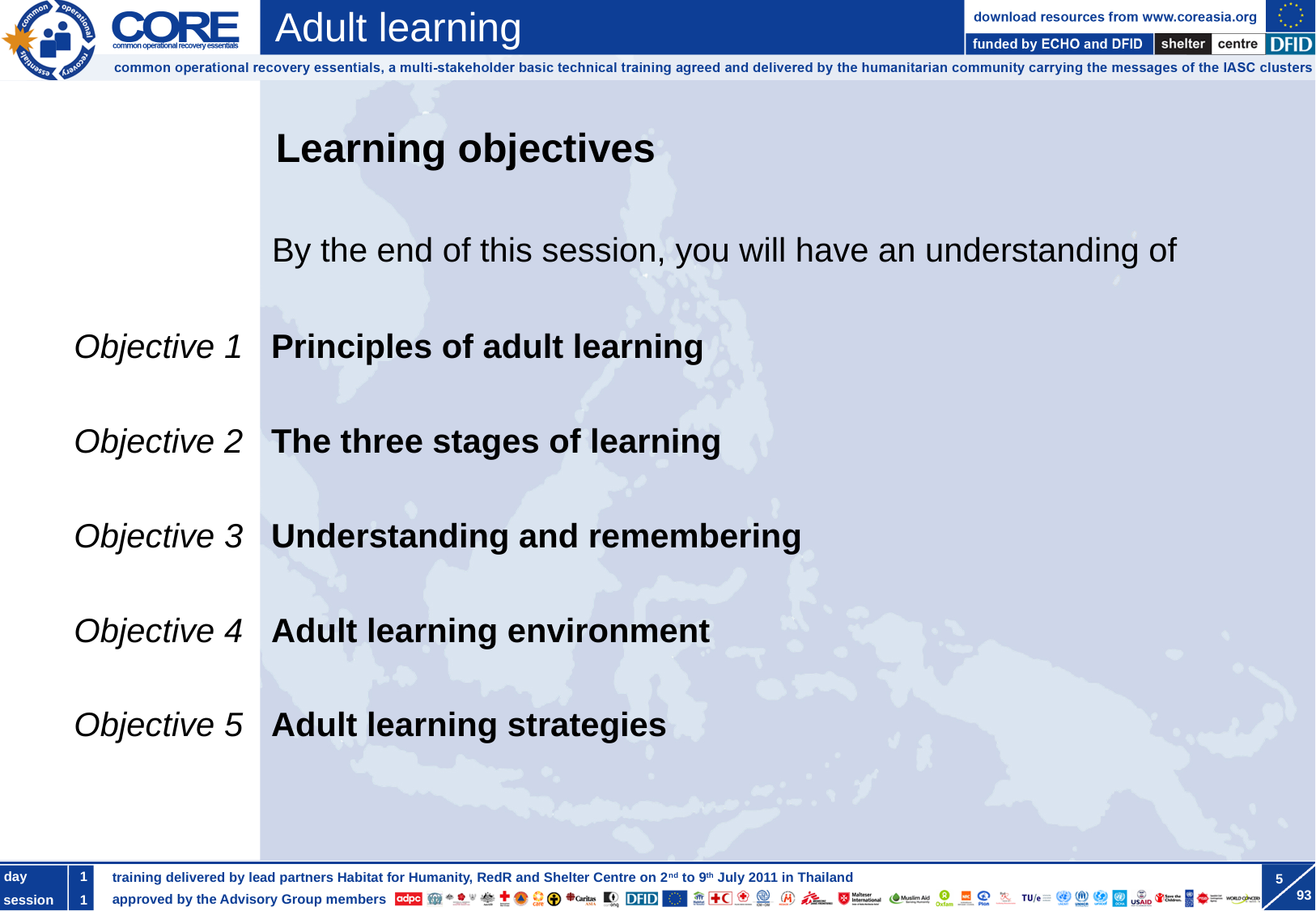

By the end of this session, you will have an understanding of
Objective 1   Principles of adult learning

Objective 2   The three stages of learning

Objective 3   Understanding and remembering

Objective 4   Adult learning environment

Objective 5   Adult learning strategies